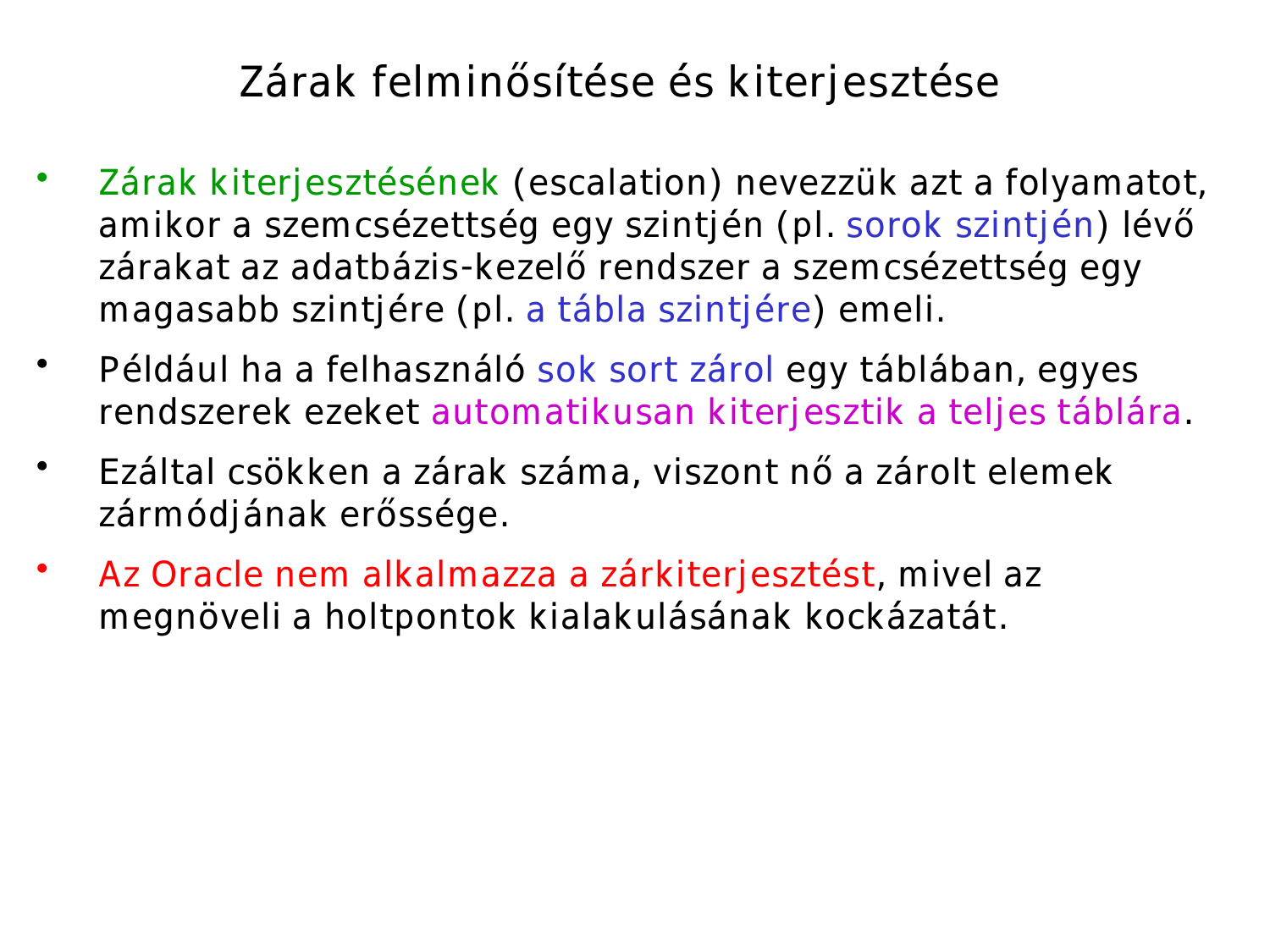

# Zárak felminősítése és kiterjesztése
Zárak kiterjesztésének (escalation) nevezzük azt a folyamatot, amikor a szemcsézettség egy szintjén (pl. sorok szintjén) lévő zárakat az adatbázis-kezelő rendszer a szemcsézettség egy magasabb szintjére (pl. a tábla szintjére) emeli.
Például ha a felhasználó sok sort zárol egy táblában, egyes rendszerek ezeket automatikusan kiterjesztik a teljes táblára.
Ezáltal csökken a zárak száma, viszont nő a zárolt elemek zármódjának erőssége.
Az Oracle nem alkalmazza a zárkiterjesztést, mivel az megnöveli a holtpontok kialakulásának kockázatát.